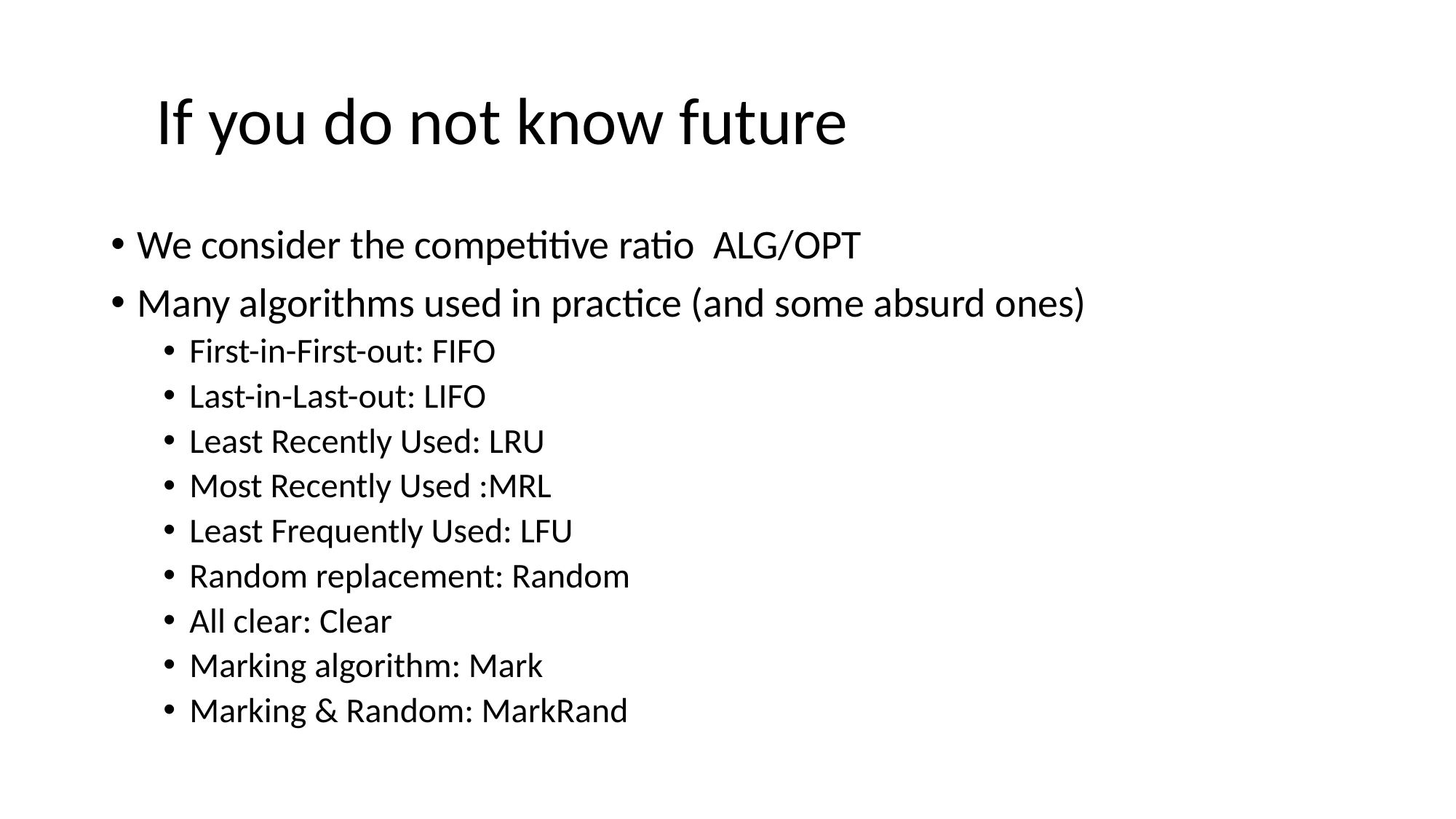

# If you do not know future
We consider the competitive ratio  ALG/OPT
Many algorithms used in practice (and some absurd ones)
First-in-First-out: FIFO
Last-in-Last-out: LIFO
Least Recently Used: LRU
Most Recently Used :MRL
Least Frequently Used: LFU
Random replacement: Random
All clear: Clear
Marking algorithm: Mark
Marking & Random: MarkRand